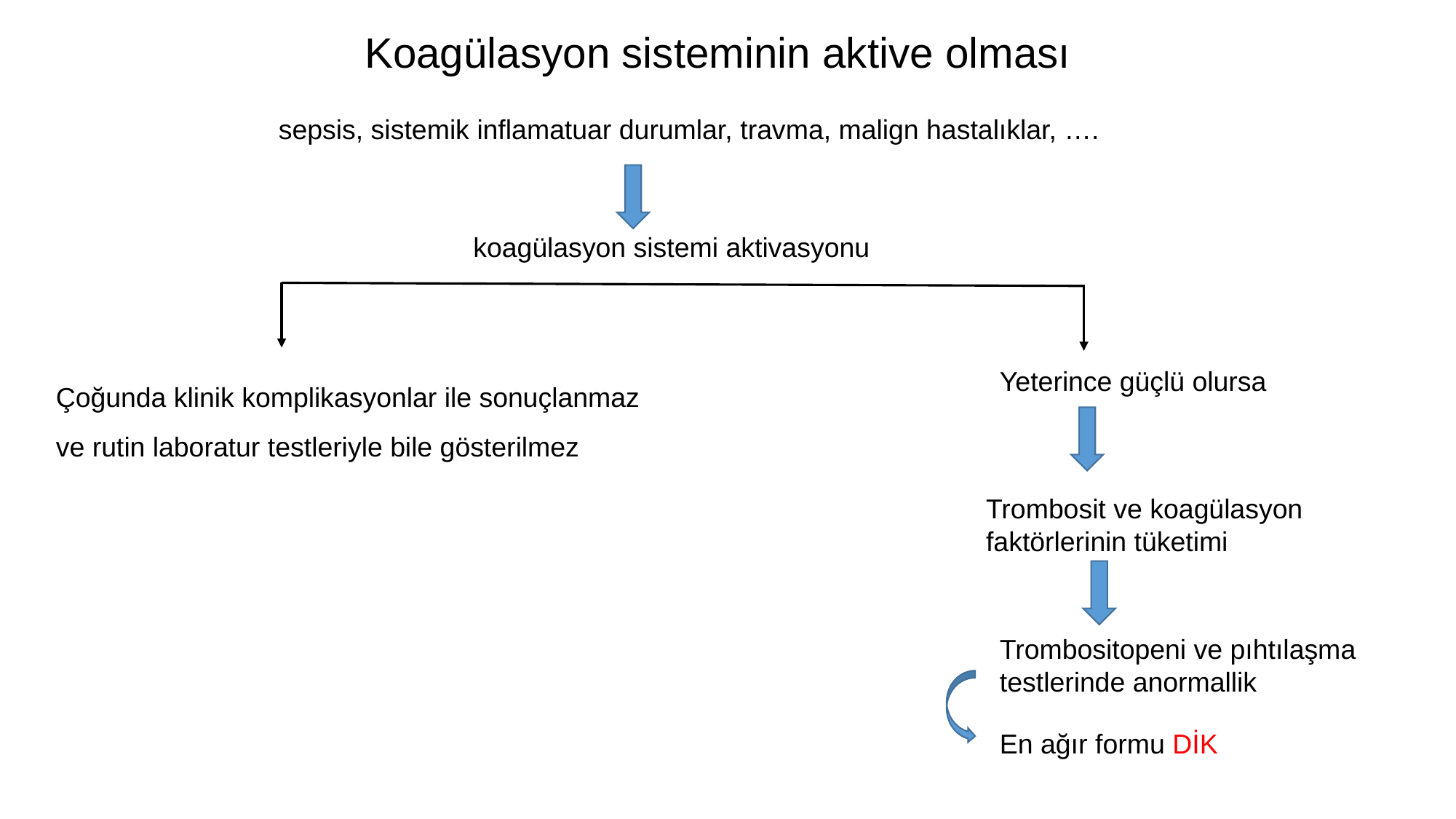

Koagülasyon sisteminin aktive olması
sepsis, sistemik inflamatuar durumlar, travma, malign hastalıklar, ….

koagülasyon sistemi aktivasyonu
Çoğunda klinik komplikasyonlar ile sonuçlanmaz ve rutin laboratur testleriyle bile gösterilmez
Yeterince güçlü olursa

Trombosit ve koagülasyon faktörlerinin tüketimi

Trombositopeni ve pıhtılaşma testlerinde anormallik

En ağır formu DİK